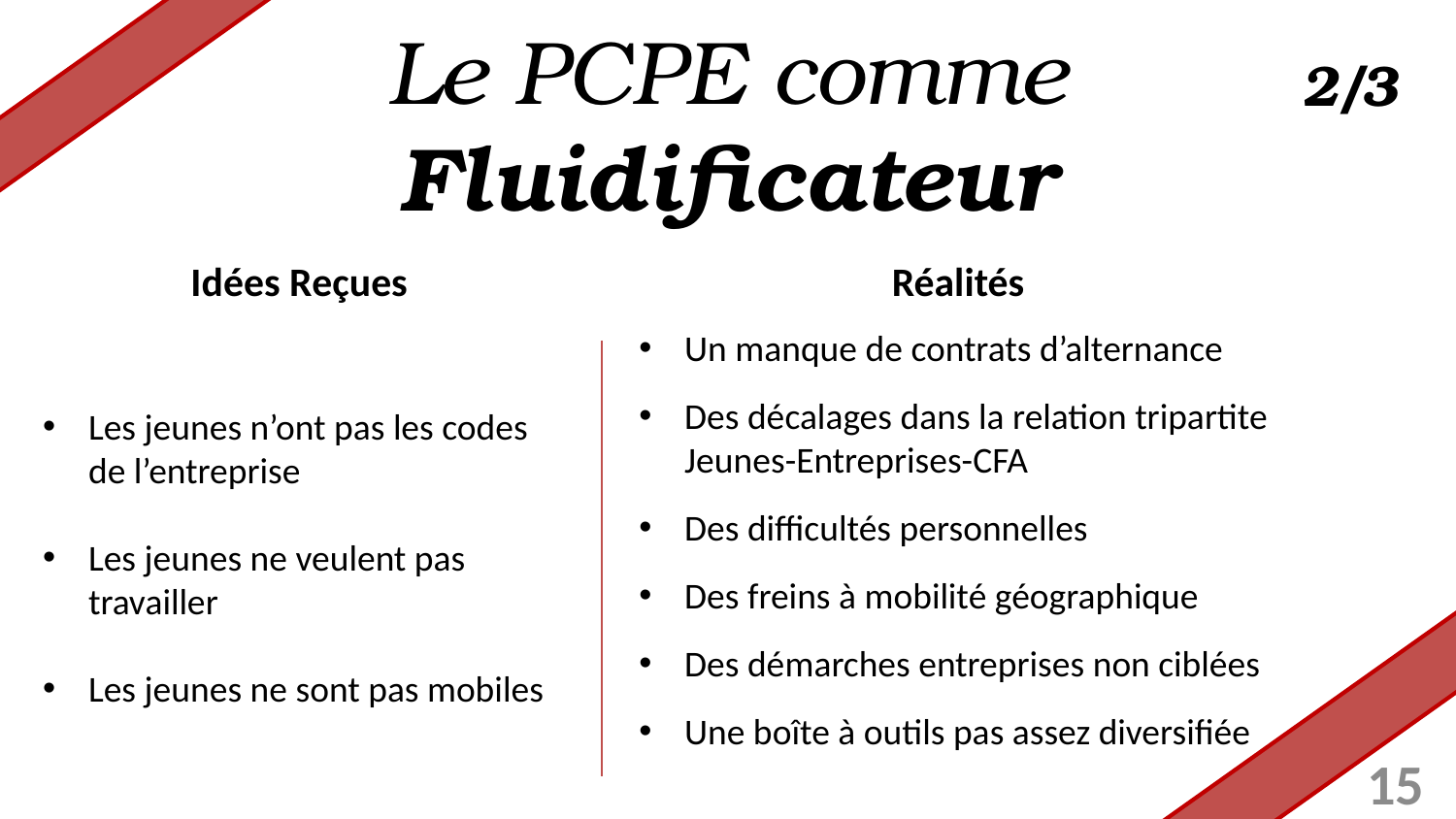

Le PCPE comme Fluidificateur

2/3
Idées Reçues
Réalités
Un manque de contrats d’alternance
Des décalages dans la relation tripartite Jeunes-Entreprises-CFA
Des difficultés personnelles
Des freins à mobilité géographique
Des démarches entreprises non ciblées
Une boîte à outils pas assez diversifiée

Les jeunes n’ont pas les codes de l’entreprise

Les jeunes ne veulent pas travailler

Les jeunes ne sont pas mobiles

15